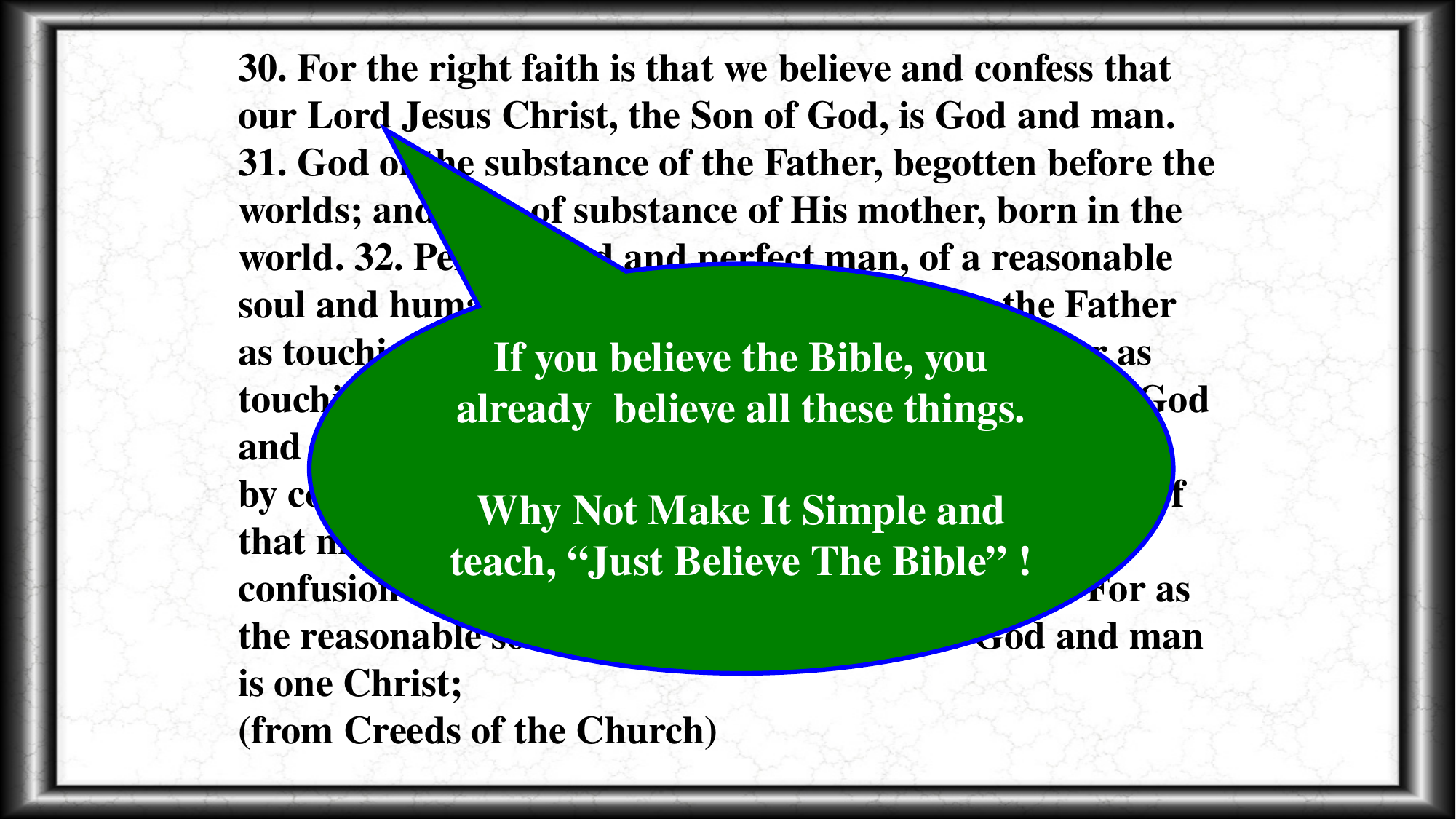

30. For the right faith is that we believe and confess that our Lord Jesus Christ, the Son of God, is God and man. 31. God of the substance of the Father, begotten before the worlds; and man of substance of His mother, born in the world. 32. Perfect God and perfect man, of a reasonable soul and human flesh subsisting. 33. Equal to the Father as touching His Godhead, and inferior to the Father as touching His manhood. 34.	Who, although He is God and man, yet He is not two, but one Christ. 35. One, not by conversion of the Godhead into flesh, but by taking of that manhood into God. 36. One altogether, not by confusion of substance, but by unity of person. 37. For as the reasonable soul and flesh is one man, so God and man is one Christ;
(from Creeds of the Church)

If you believe the Bible, you already  believe all these things.

Why Not Make It Simple and teach, “Just Believe The Bible” !